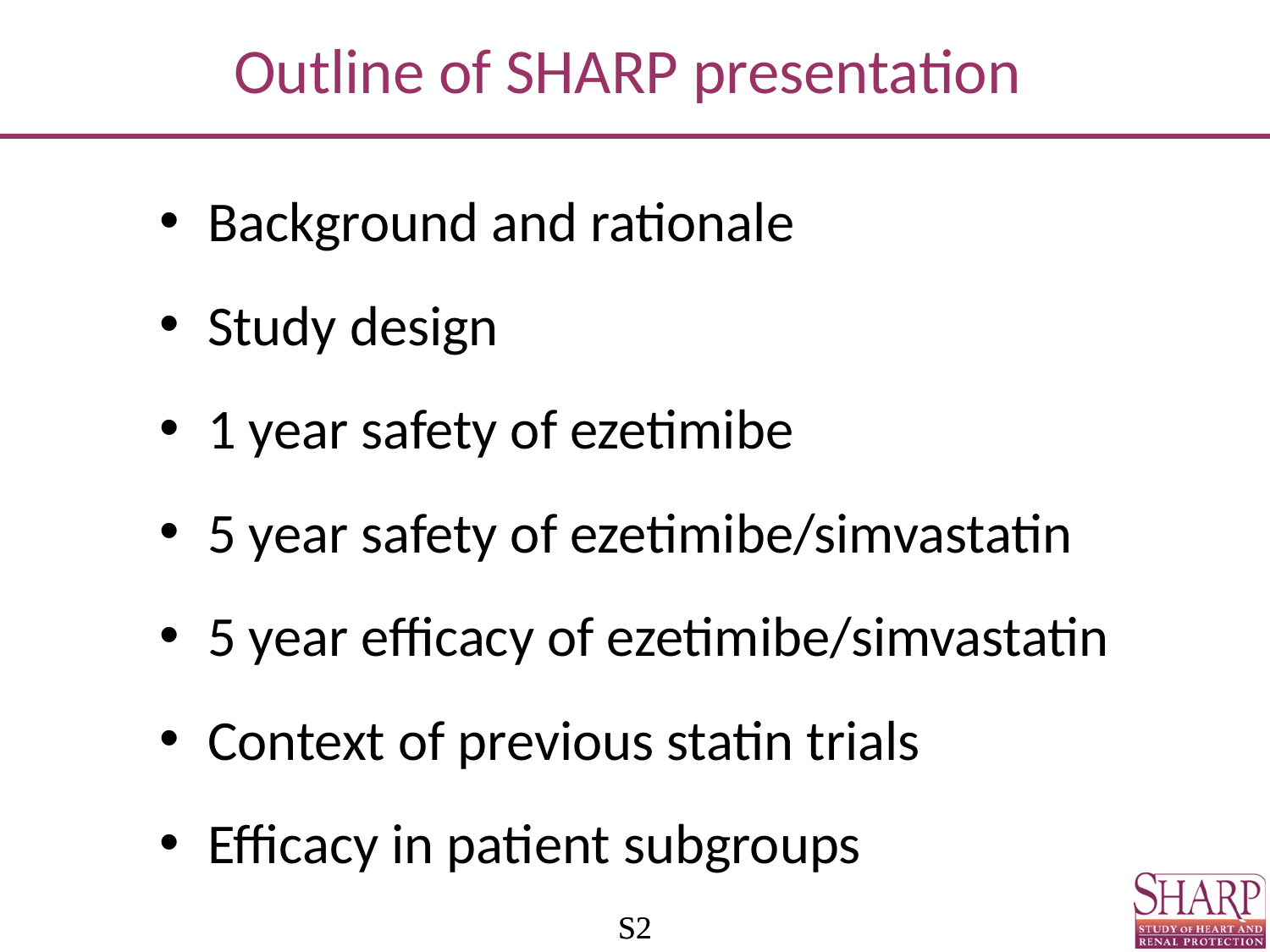

# Outline of SHARP presentation
Background and rationale

Study design

1 year safety of ezetimibe

5 year safety of ezetimibe/simvastatin

5 year efficacy of ezetimibe/simvastatin

Context of previous statin trials

Efficacy in patient subgroups